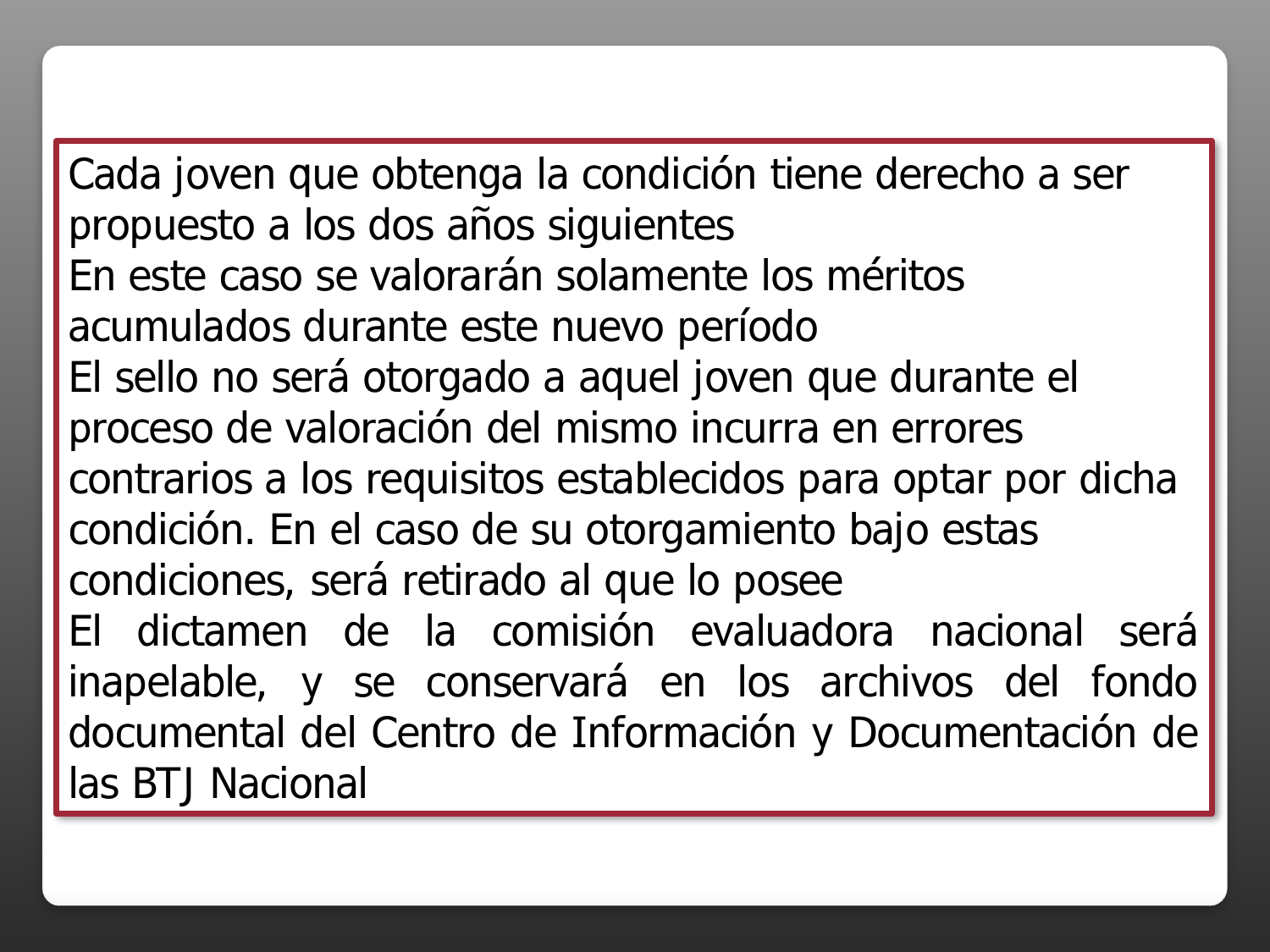

Cada joven que obtenga la condición tiene derecho a ser propuesto a los dos años siguientesEn este caso se valorarán solamente los méritos acumulados durante este nuevo períodoEl sello no será otorgado a aquel joven que durante el proceso de valoración del mismo incurra en errores contrarios a los requisitos establecidos para optar por dicha condición. En el caso de su otorgamiento bajo estas condiciones, será retirado al que lo poseeEl dictamen de la comisión evaluadora nacional será inapelable, y se conservará en los archivos del fondo documental del Centro de Información y Documentación de las BTJ Nacional